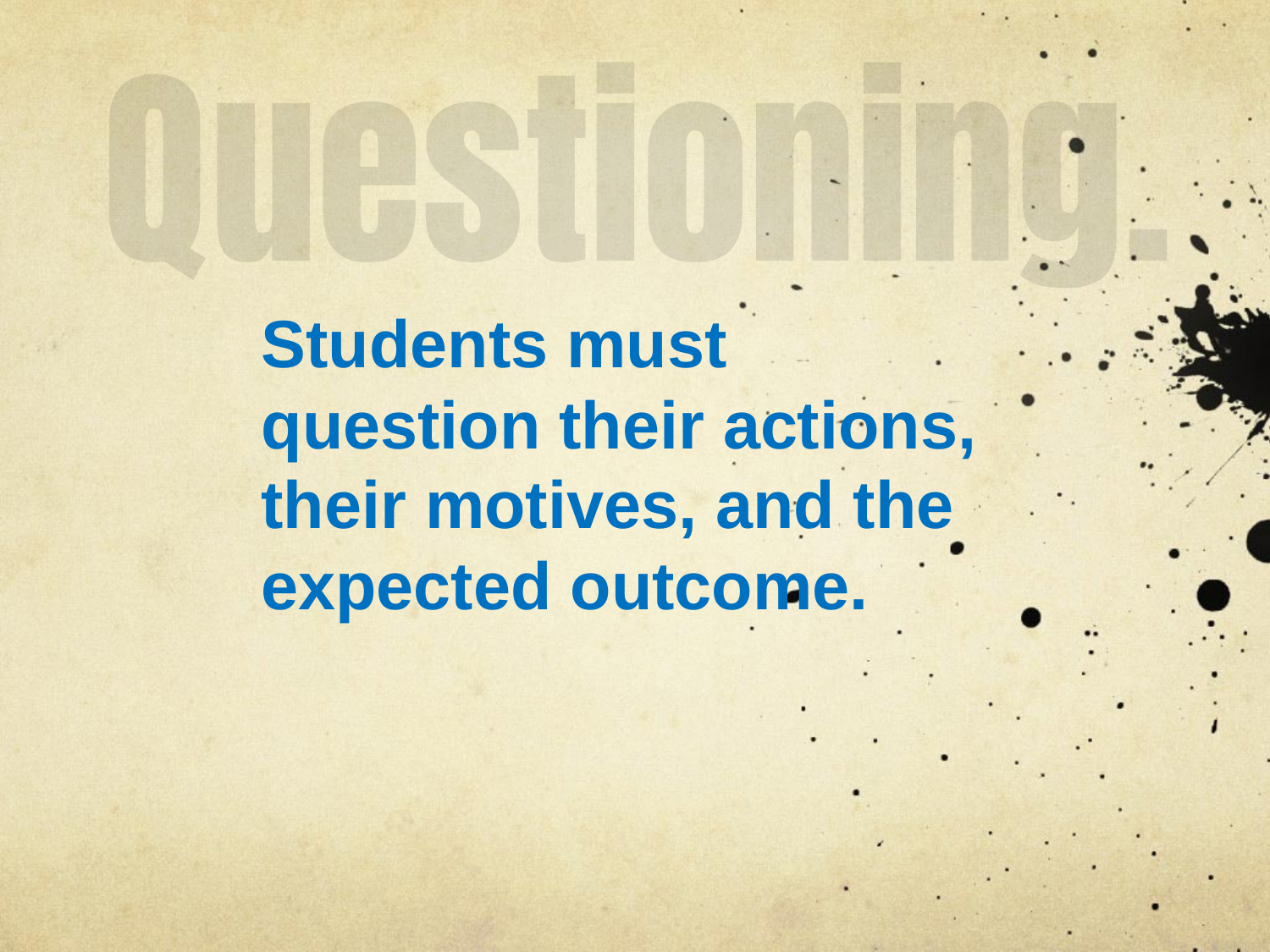

Questioning.
# Students must question their actions, their motives, and the expected outcome.